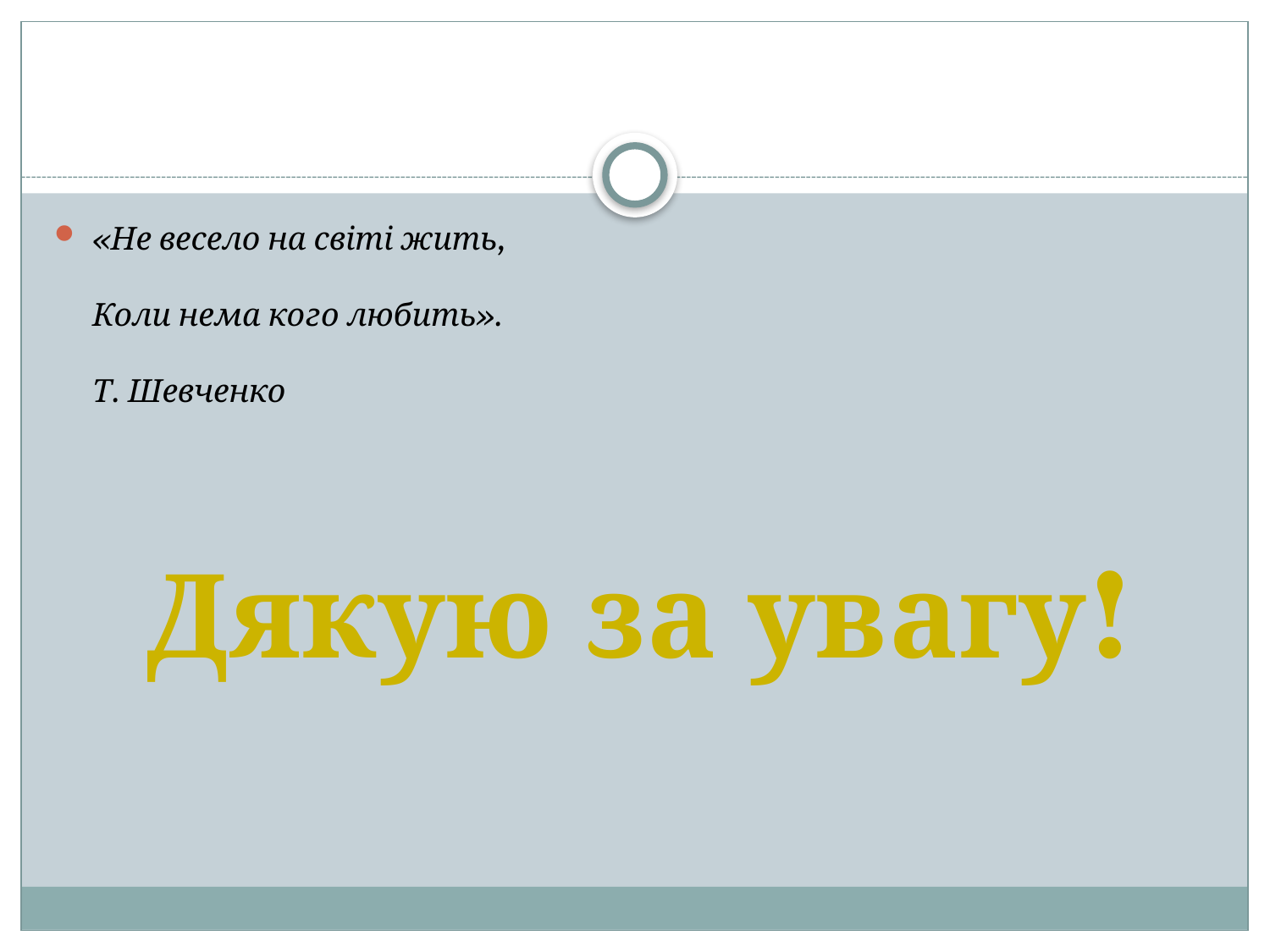

#
«Не весело на світі жить,
Коли нема кого любить».
Т. Шевченко

Дякую за увагу!